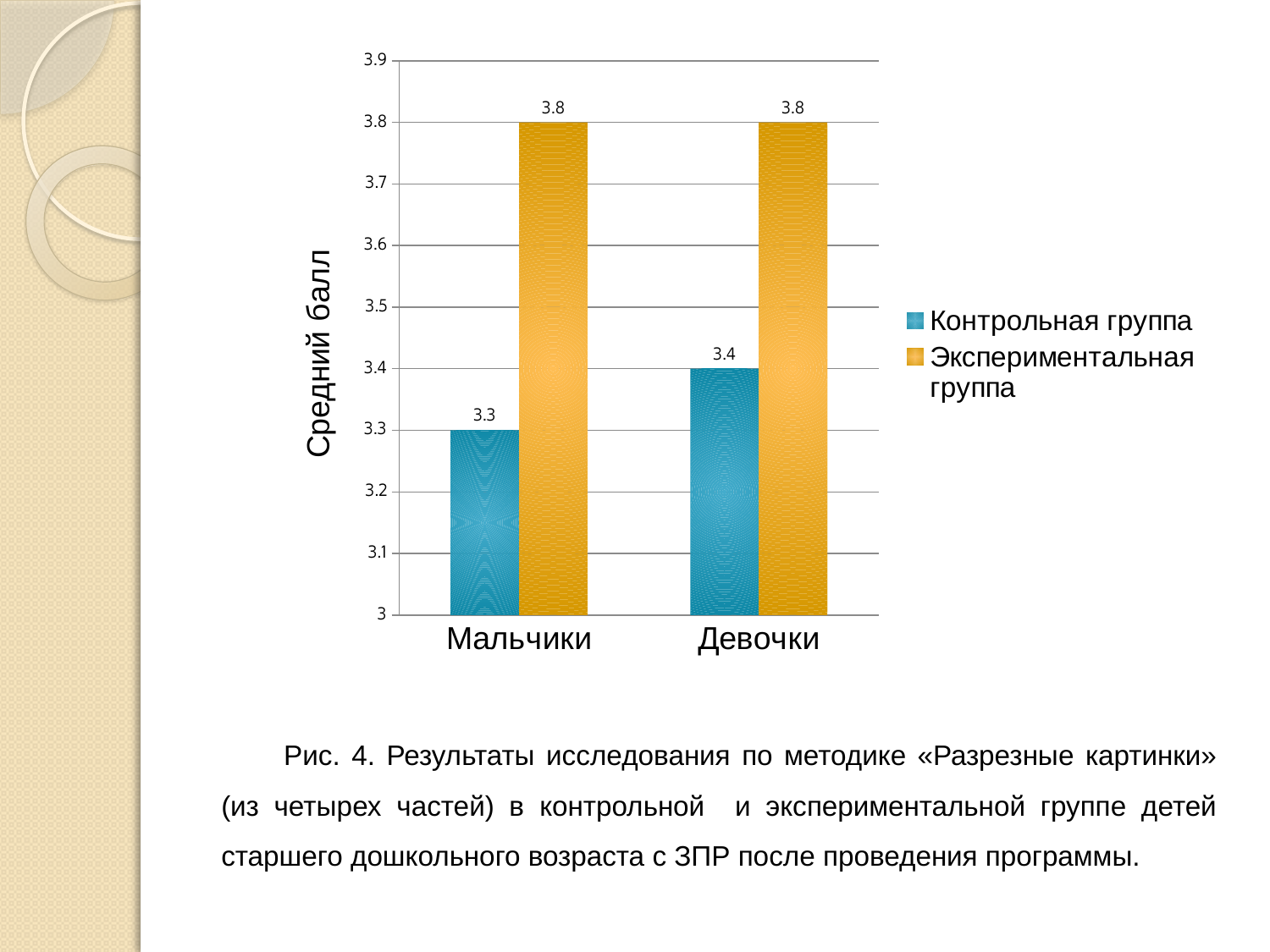

### Chart

| Category | Контрольная группа | Экспериментальная группа |
|---|---|---|
| Мальчики | 3.3 | 3.8 |
| Девочки | 3.4 | 3.8 |
Рис. 4. Результаты исследования по методике «Разрезные картинки» (из четырех частей) в контрольной  и экспериментальной группе детей старшего дошкольного возраста с ЗПР после проведения программы.